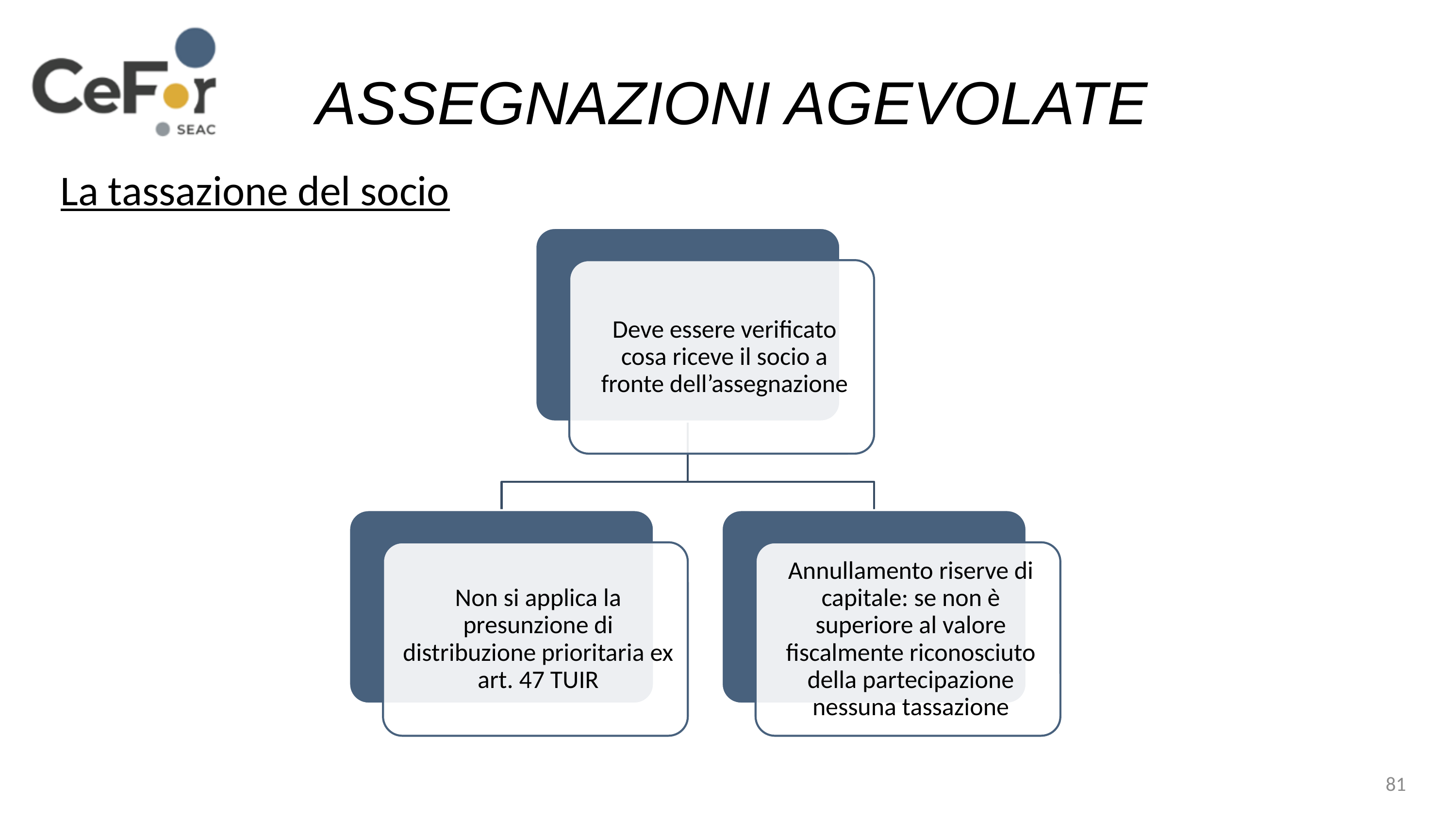

ASSEGNAZIONI AGEVOLATE
La tassazione del socio
Deve essere verificato cosa riceve il socio a fronte dell’assegnazione
Non si applica la presunzione di distribuzione prioritaria ex art. 47 TUIR
Annullamento riserve di capitale: se non è superiore al valore fiscalmente riconosciuto della partecipazione nessuna tassazione
81